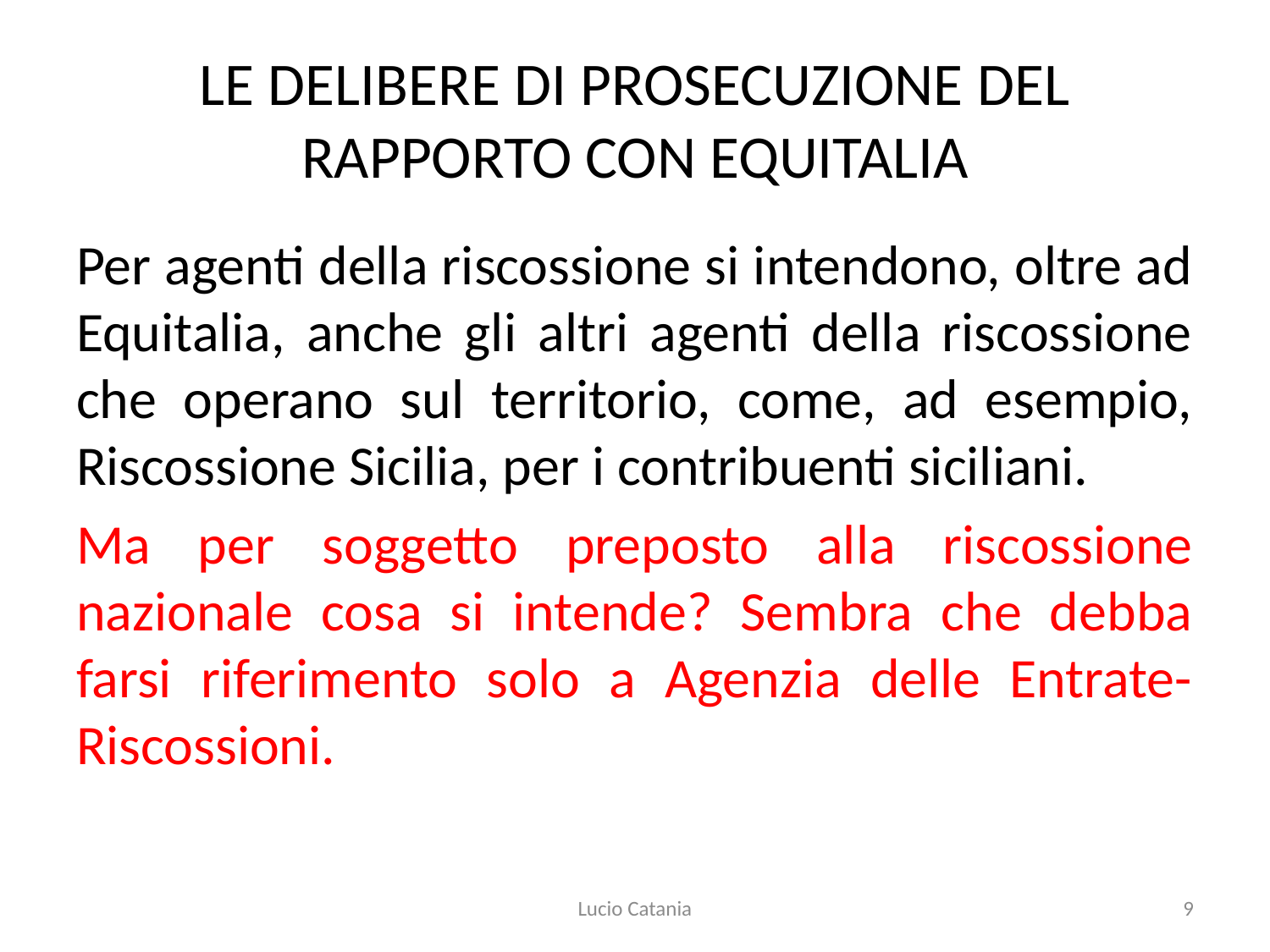

# LE DELIBERE DI PROSECUZIONE DEL RAPPORTO CON EQUITALIA
Per agenti della riscossione si intendono, oltre ad Equitalia, anche gli altri agenti della riscossione che operano sul territorio, come, ad esempio, Riscossione Sicilia, per i contribuenti siciliani.
Ma per soggetto preposto alla riscossione nazionale cosa si intende? Sembra che debba farsi riferimento solo a Agenzia delle Entrate-Riscossioni.
Lucio Catania
9